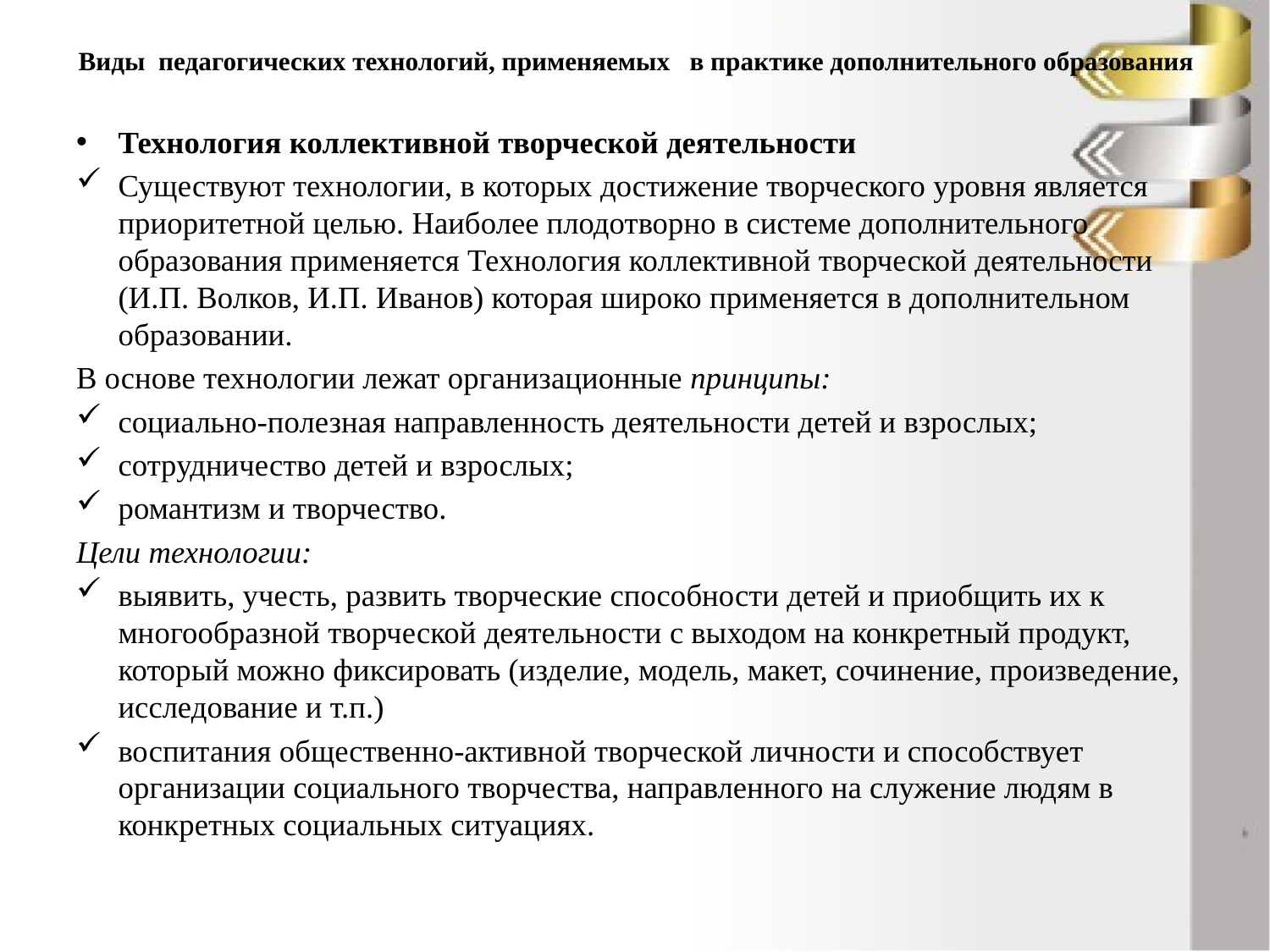

# Виды  педагогических технологий, применяемых   в практике дополнительного образования
Технология коллективной творческой деятельности
Существуют технологии, в которых достижение творческого уровня является приоритетной целью. Наиболее плодотворно в системе дополнительного образования применяется Технология коллективной творческой деятельности (И.П. Волков, И.П. Иванов) которая широко применяется в дополнительном образовании.
В основе технологии лежат организационные принципы:
социально-полезная направленность деятельности детей и взрослых;
сотрудничество детей и взрослых;
романтизм и творчество.
Цели технологии:
выявить, учесть, развить творческие способности детей и приобщить их к многообразной творческой деятельности с выходом на конкретный продукт, который можно фиксировать (изделие, модель, макет, сочинение, произведение, исследование и т.п.)
воспитания общественно-активной творческой личности и способствует организации социального творчества, направленного на служение людям в конкретных социальных ситуациях.